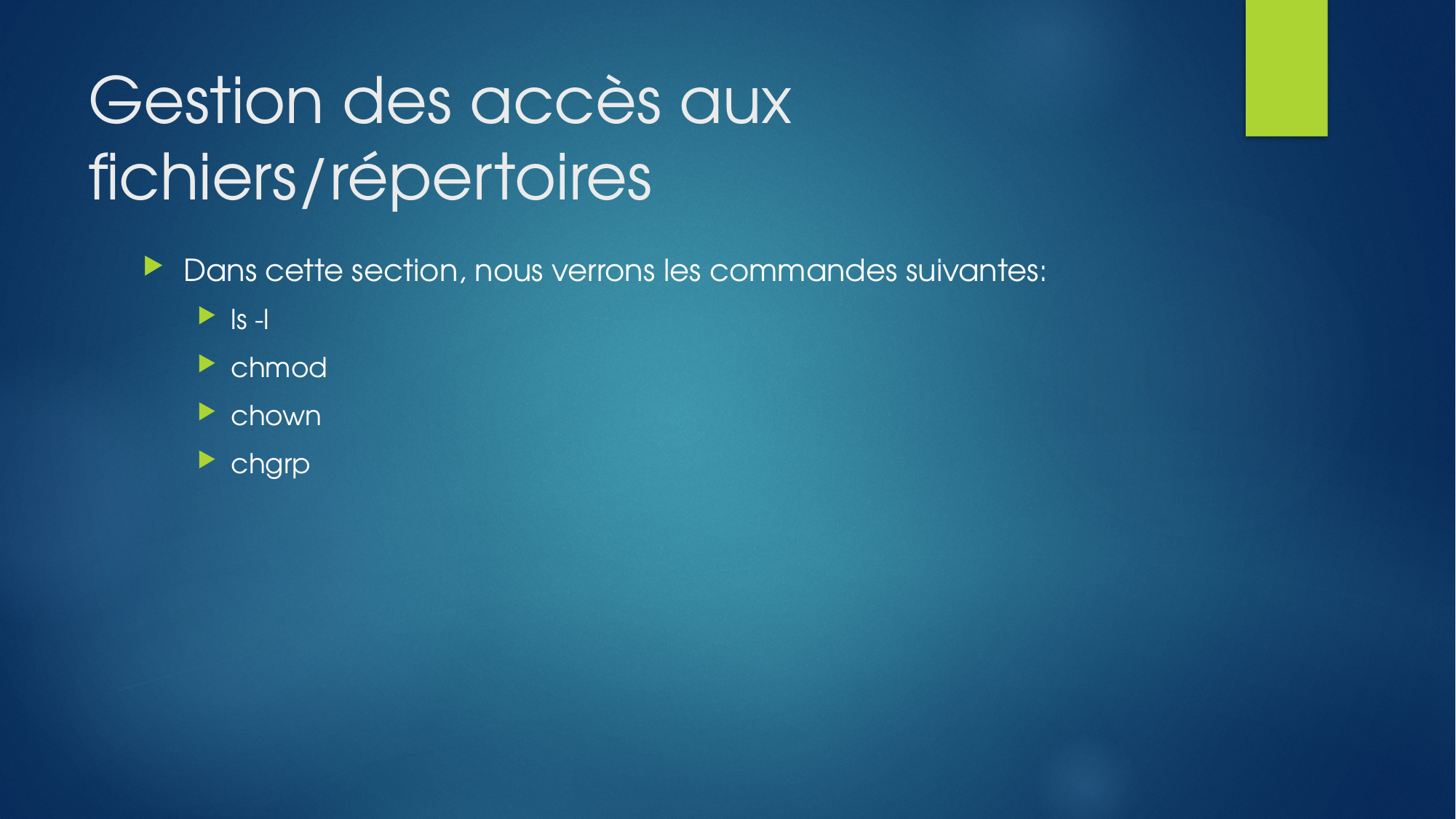

# Gestion des accès aux fichiers/répertoires
Dans cette section, nous verrons les commandes suivantes:
ls -l
chmod
chown
chgrp